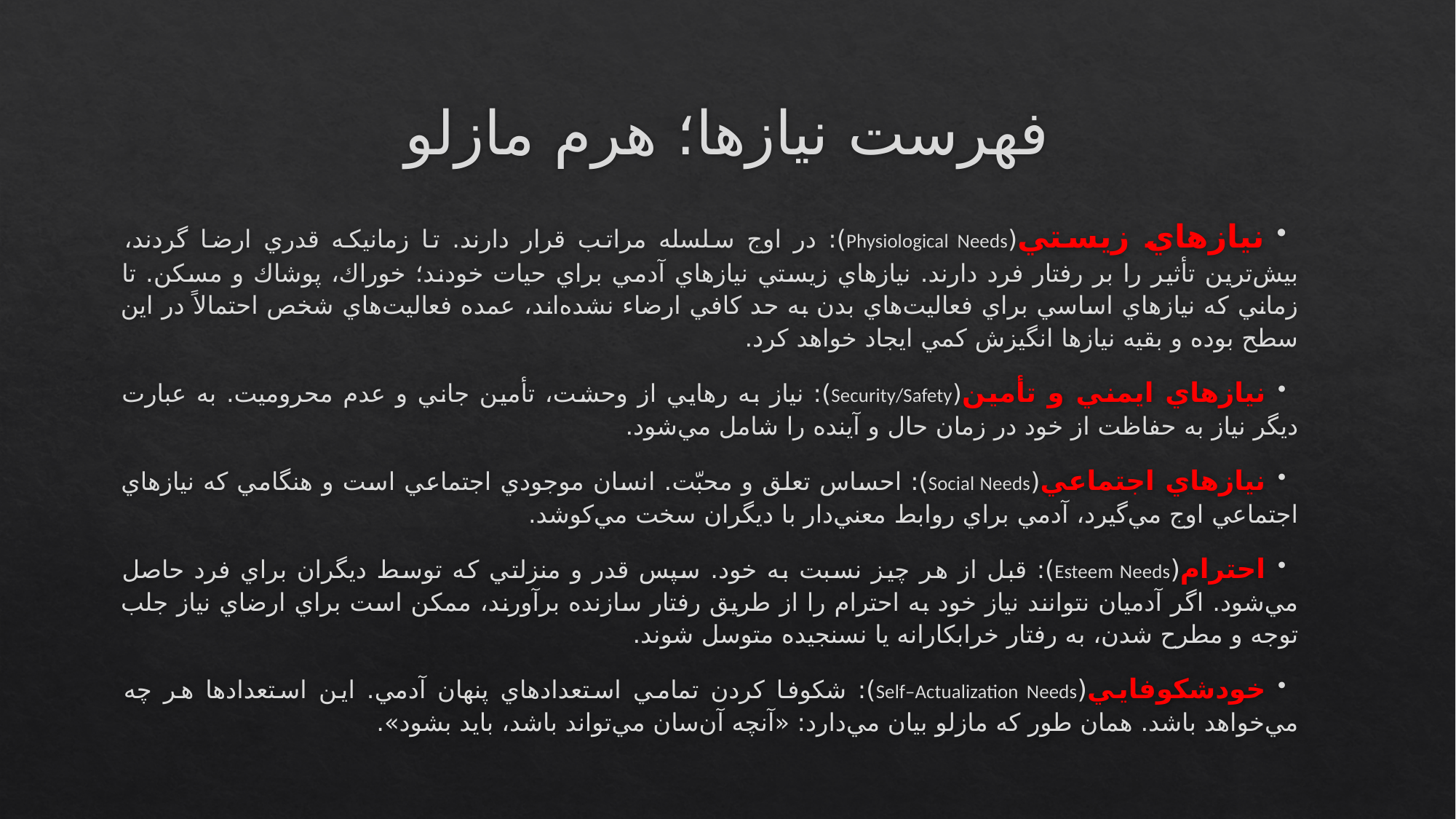

# فهرست نيازها؛ هرم مازلو
نيازهاي زيستي(Physiological Needs): در اوج سلسله مراتب قرار دارند. تا زمانيكه قدري ارضا گردند، بيش‌ترين تأثير را بر رفتار فرد دارند. نيازهاي زيستي نيازهاي آدمي براي حيات خودند؛ خوراك، پوشاك و مسكن. تا زماني كه نيازهاي اساسي براي فعاليت‌هاي بدن به حد كافي ارضاء نشده‌اند، عمده فعاليت‌هاي شخص احتمالاً در اين سطح بوده و بقيه نيازها انگيزش كمي ايجاد خواهد كرد.
نيازهاي ايمني و تأمين(Security/Safety): نياز به رهايي از وحشت، تأمين جاني و عدم محروميت. به عبارت ديگر نياز به حفاظت از خود در زمان حال و آينده را شامل مي‌شود.
نيازهاي اجتماعي(Social Needs): احساس تعلق و محبّت. انسان موجودي اجتماعي است و هنگامي كه نيازهاي اجتماعي اوج مي‌گيرد، آدمي براي روابط معني‌دار با ديگران سخت مي‌كوشد.
احترام(Esteem Needs): قبل از هر چيز نسبت به خود. سپس قدر و منزلتي كه توسط ديگران براي فرد حاصل مي‌شود. اگر آدميان نتوانند نياز خود به احترام را از طريق رفتار سازنده برآورند، ممكن است براي ارضاي نياز جلب توجه و مطرح شدن، به رفتار خرابكارانه يا نسنجيده متوسل شوند.
خودشكوفايي(Self–Actualization Needs): شكوفا كردن تمامي استعدادهاي پنهان آدمي. اين استعدادها هر چه مي‌خواهد باشد. همان طور كه مازلو بيان مي‌دارد: «آنچه آن‌سان مي‌تواند باشد، بايد بشود».